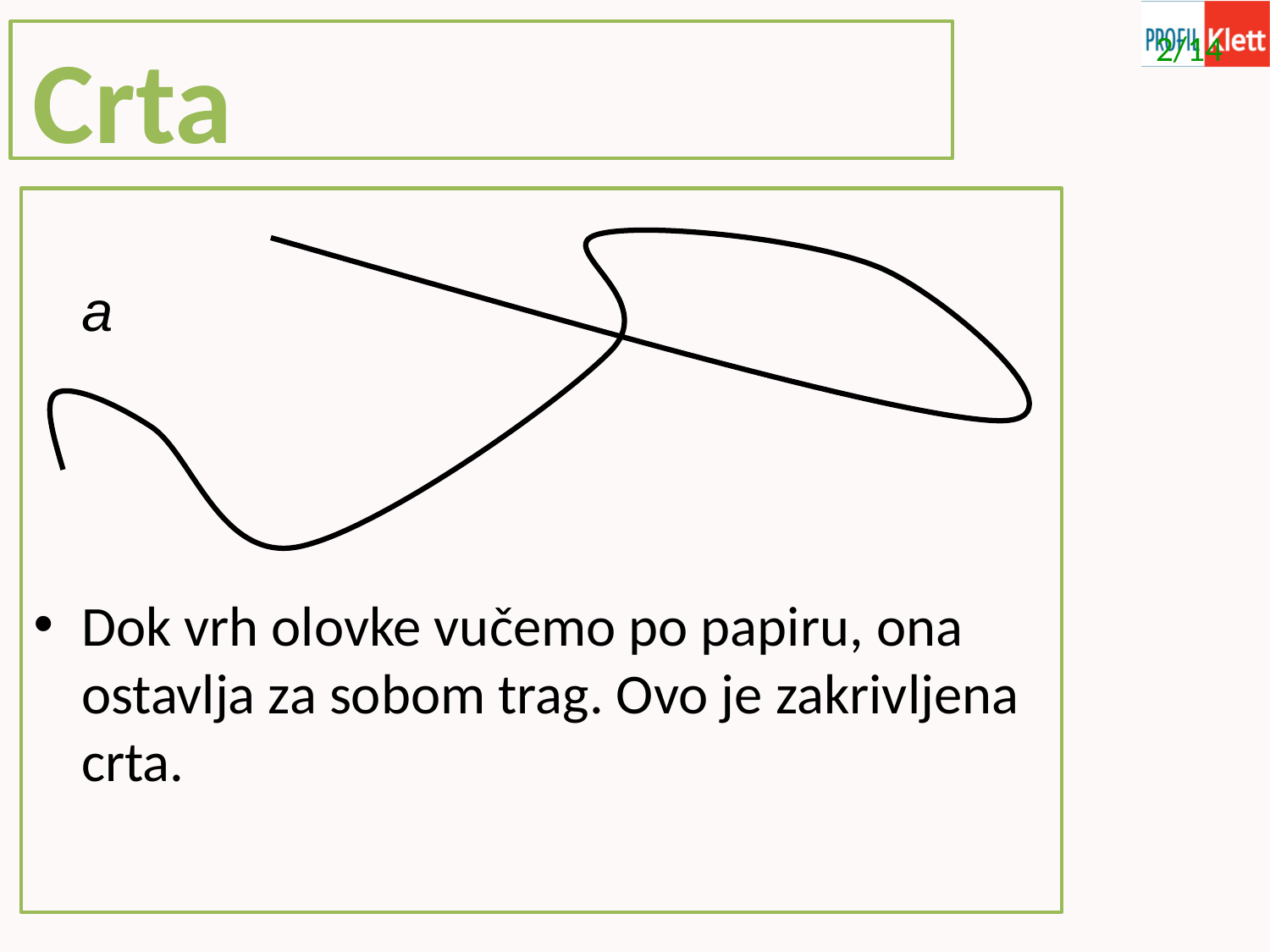

2/14
Crta

Dok vrh olovke vučemo po papiru, ona ostavlja za sobom trag. Ovo je zakrivljena crta.
a